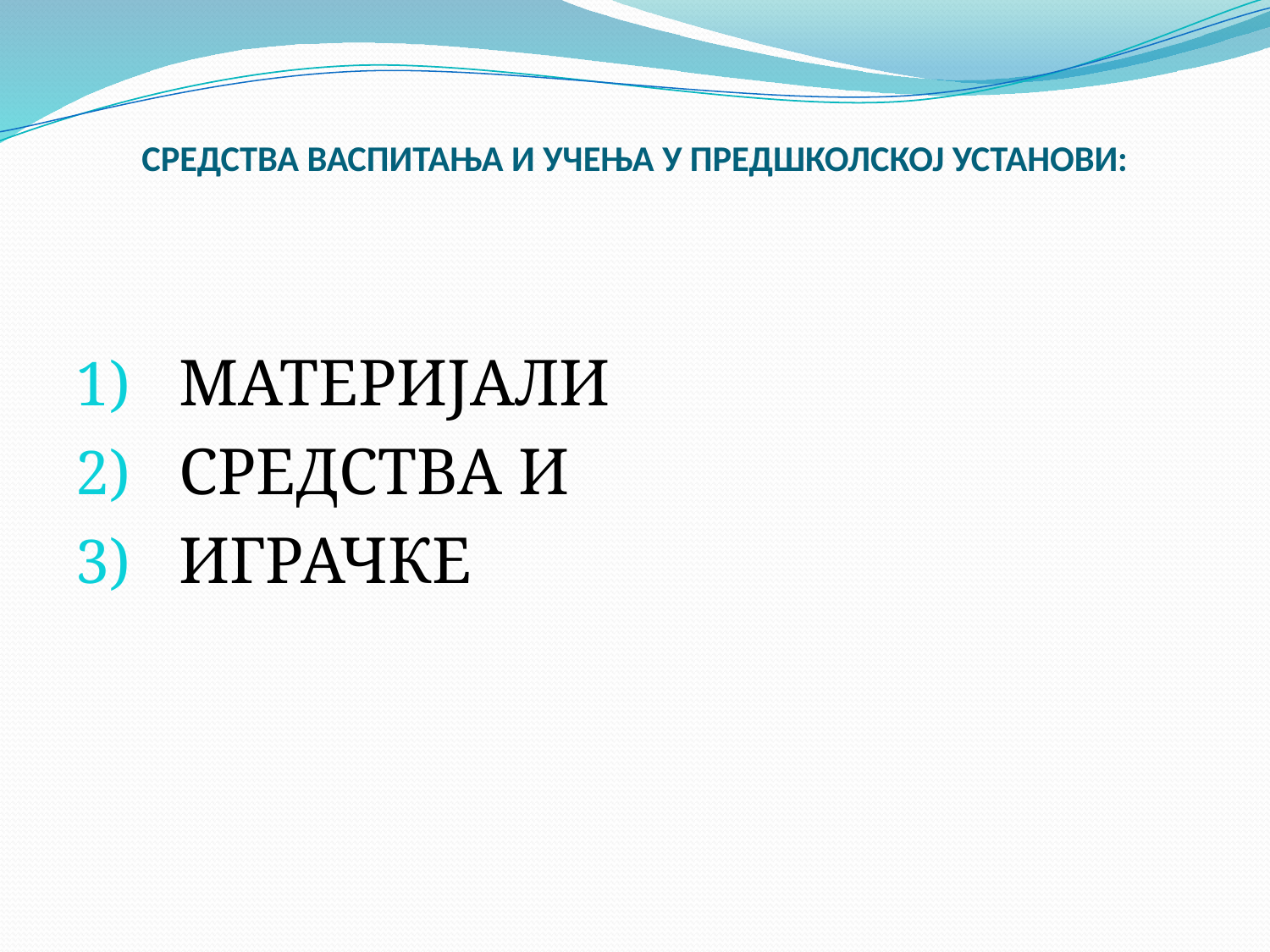

# СРЕДСТВА ВАСПИТАЊА И УЧЕЊА У ПРЕДШКОЛСКОЈ УСТАНОВИ:

МАТЕРИЈАЛИ
СРЕДСТВА И
ИГРАЧКЕ